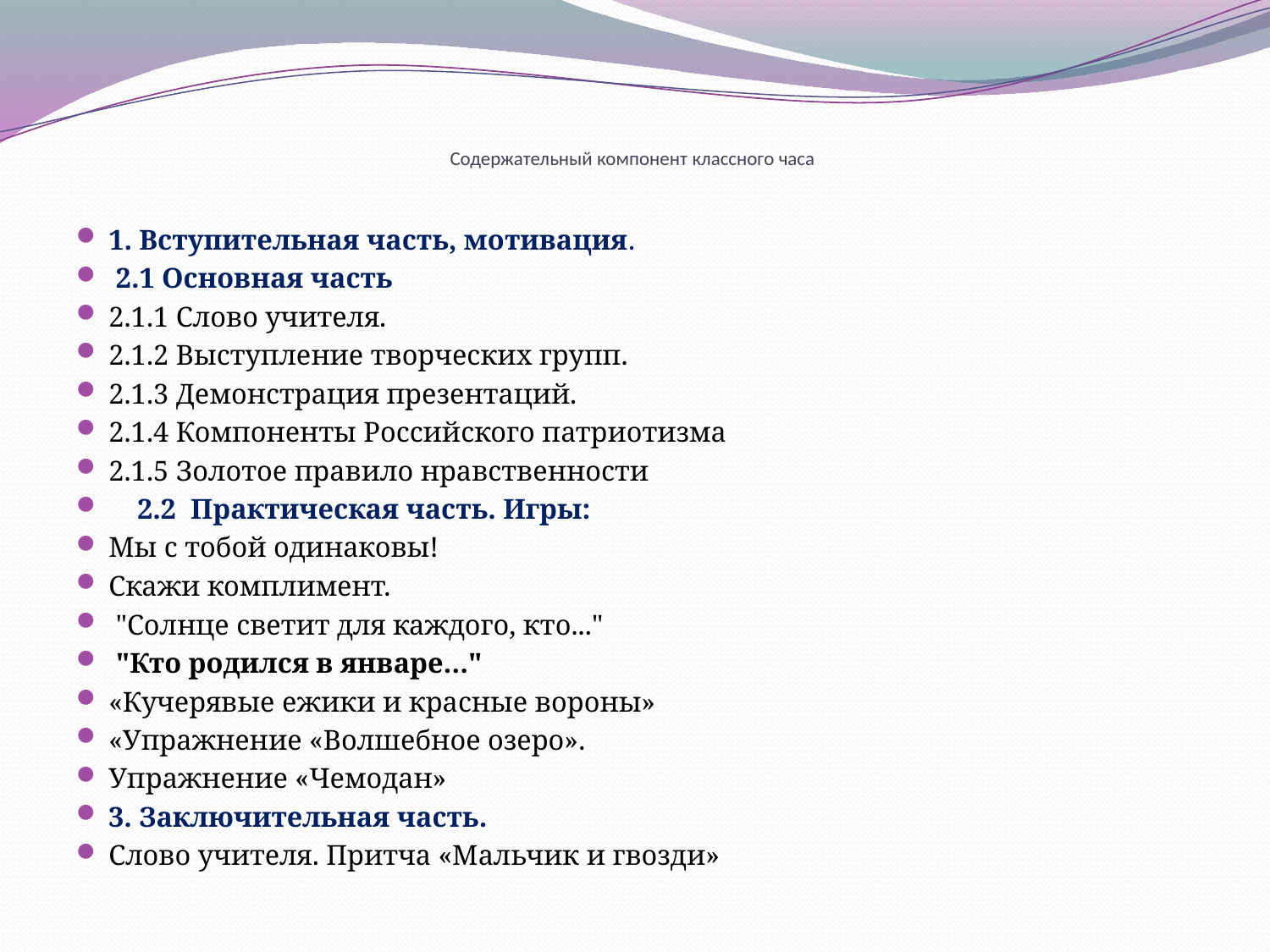

# Содержательный компонент классного часа
1. Вступительная часть, мотивация.
 2.1 Основная часть
2.1.1 Слово учителя.
2.1.2 Выступление творческих групп.
2.1.3 Демонстрация презентаций.
2.1.4 Компоненты Российского патриотизма
2.1.5 Золотое правило нравственности
    2.2  Практическая часть. Игры:
Мы с тобой одинаковы!
Скажи комплимент.
 "Солнце светит для каждого, кто..."
 "Кто родился в январе…"
«Кучерявые ежики и красные вороны»
«Упражнение «Волшебное озеро».
Упражнение «Чемодан»
3. Заключительная часть.
Слово учителя. Притча «Мальчик и гвозди»